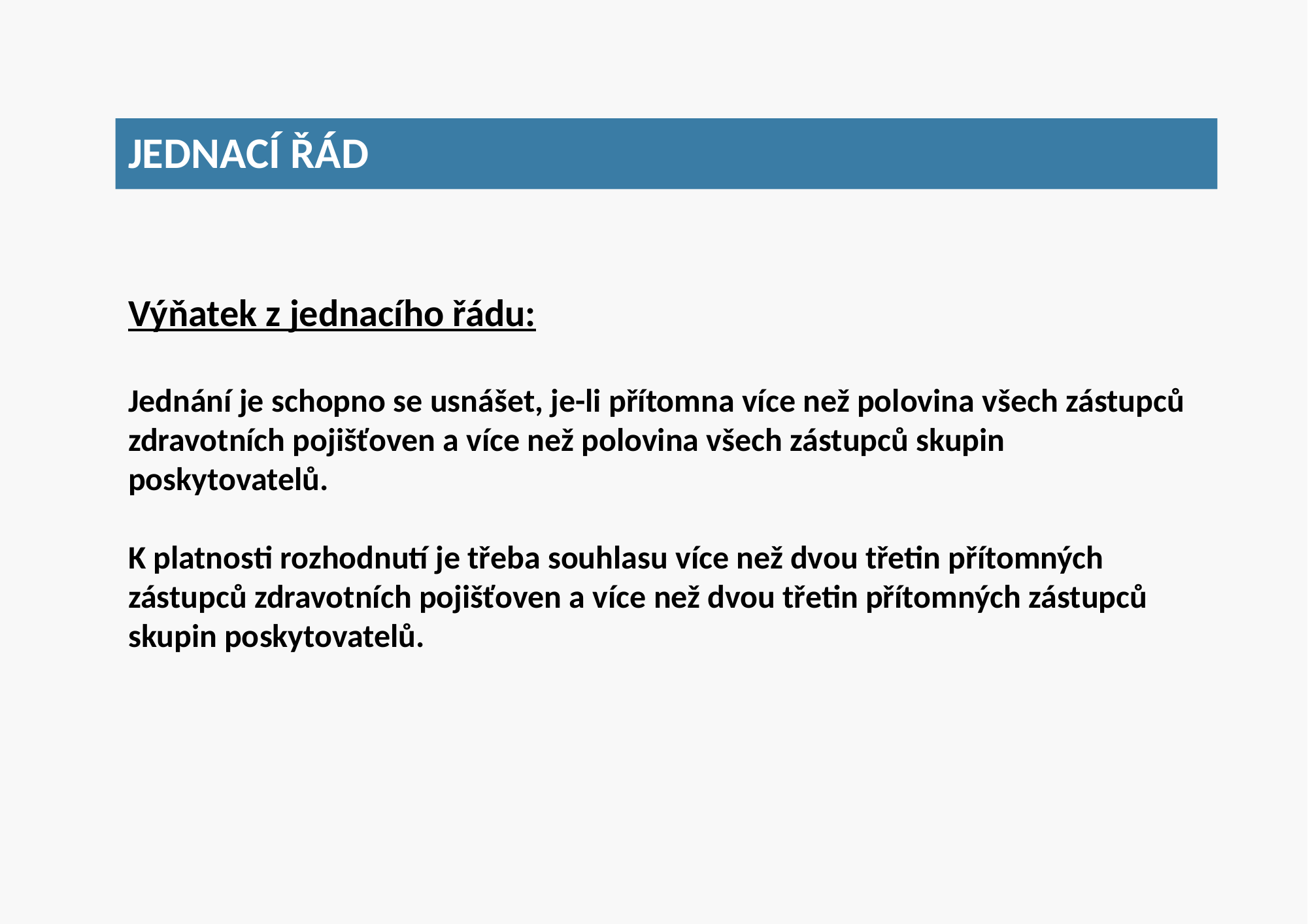

Jednací řád
Výňatek z jednacího řádu:

Jednání je schopno se usnášet, je-li přítomna více než polovina všech zástupců zdravotních pojišťoven a více než polovina všech zástupců skupin poskytovatelů.

K platnosti rozhodnutí je třeba souhlasu více než dvou třetin přítomných zástupců zdravotních pojišťoven a více než dvou třetin přítomných zástupců skupin poskytovatelů.

5